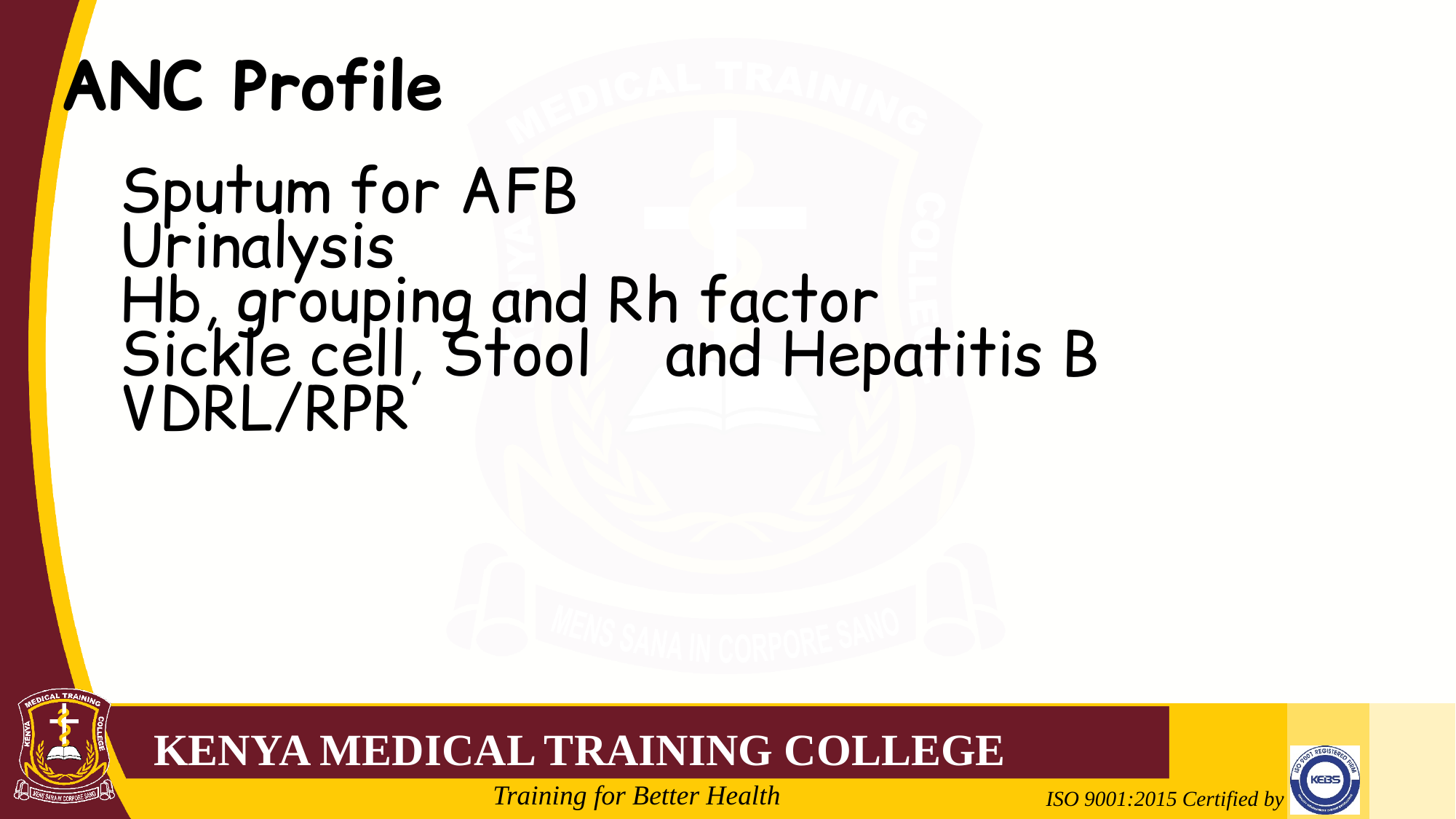

# ANC Profile

Sputum for AFB
Urinalysis
Hb, grouping and Rh factor
Sickle cell, Stool	and Hepatitis B
VDRL/RPR